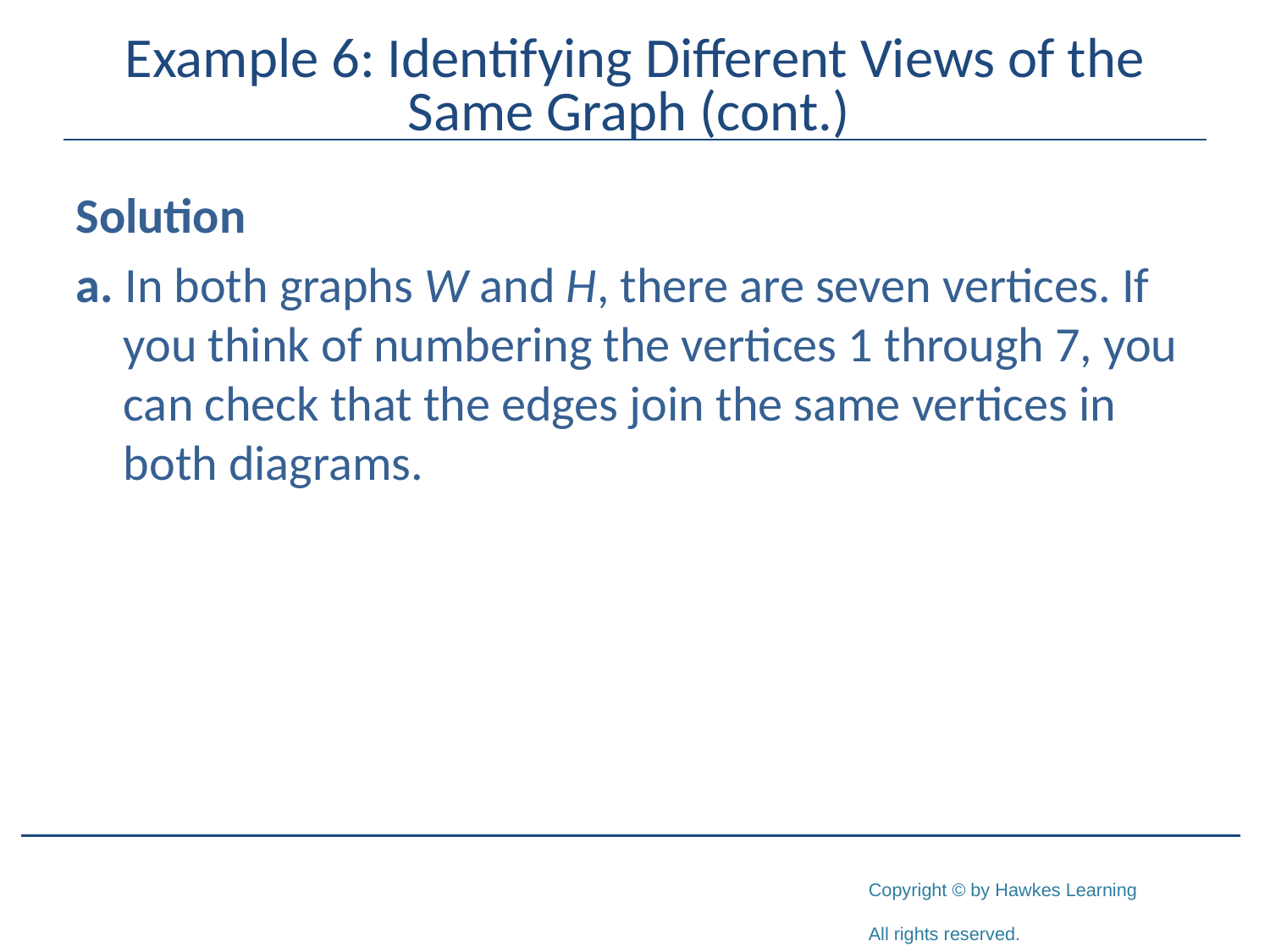

# Example 6: Identifying Different Views of the Same Graph (cont.)
Solution
a. In both graphs W and H, there are seven vertices. If you think of numbering the vertices 1 through 7, you can check that the edges join the same vertices in both diagrams.